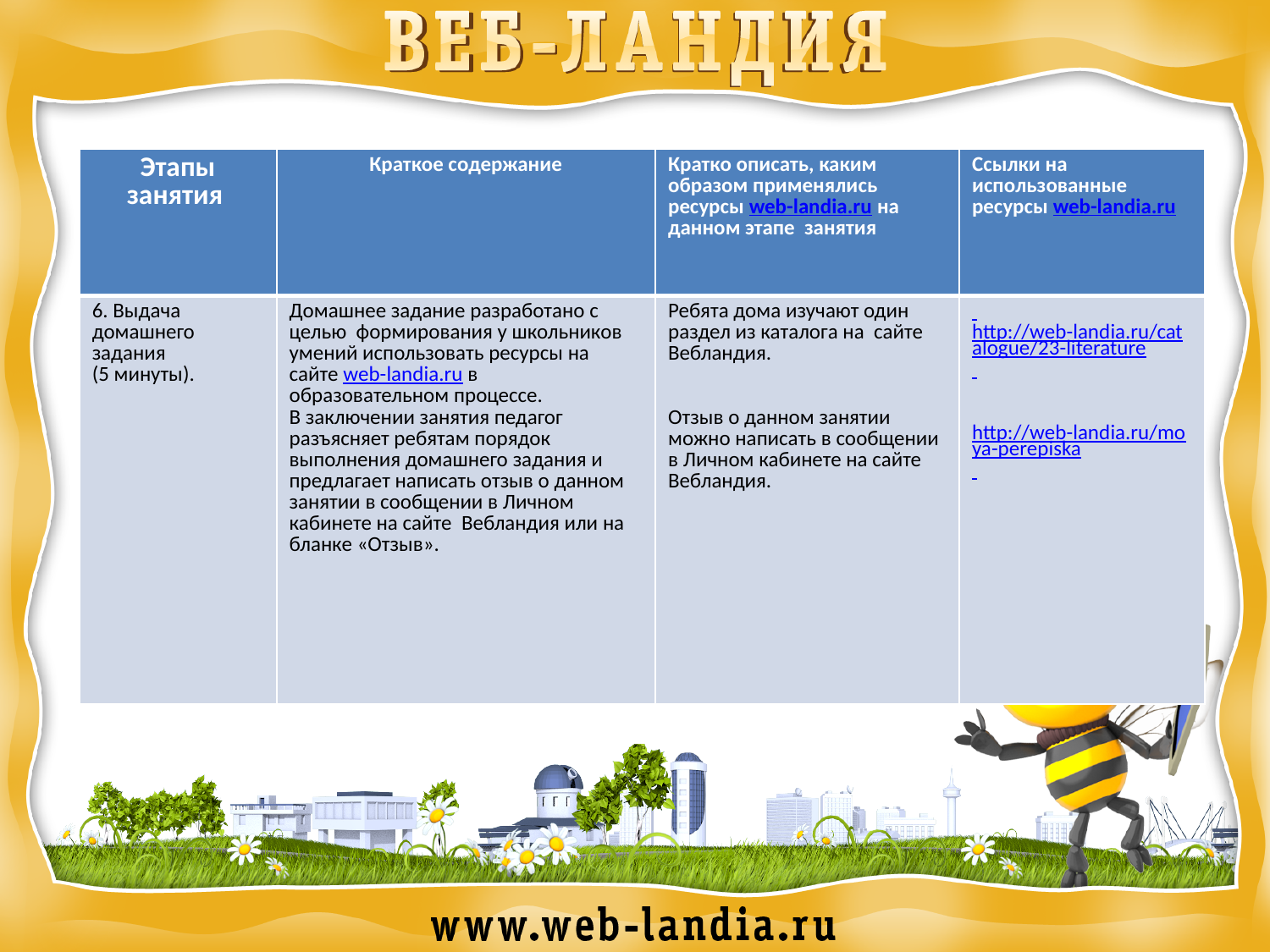

| Этапы занятия | Краткое содержание | Кратко описать, каким образом применялись ресурсы web-landia.ru на данном этапе занятия | Ссылки на использованные ресурсы web-landia.ru |
| --- | --- | --- | --- |
| 6. Выдача домашнего задания (5 минуты). | Домашнее задание разработано с целью формирования у школьников умений использовать ресурсы на сайте web-landia.ru в образовательном процессе. В заключении занятия педагог разъясняет ребятам порядок выполнения домашнего задания и предлагает написать отзыв о данном занятии в сообщении в Личном кабинете на сайте Вебландия или на бланке «Отзыв». | Ребята дома изучают один раздел из каталога на сайте Вебландия. Отзыв о данном занятии можно написать в сообщении в Личном кабинете на сайте Вебландия. | http://web-landia.ru/catalogue/23-literature http://web-landia.ru/moya-perepiska |